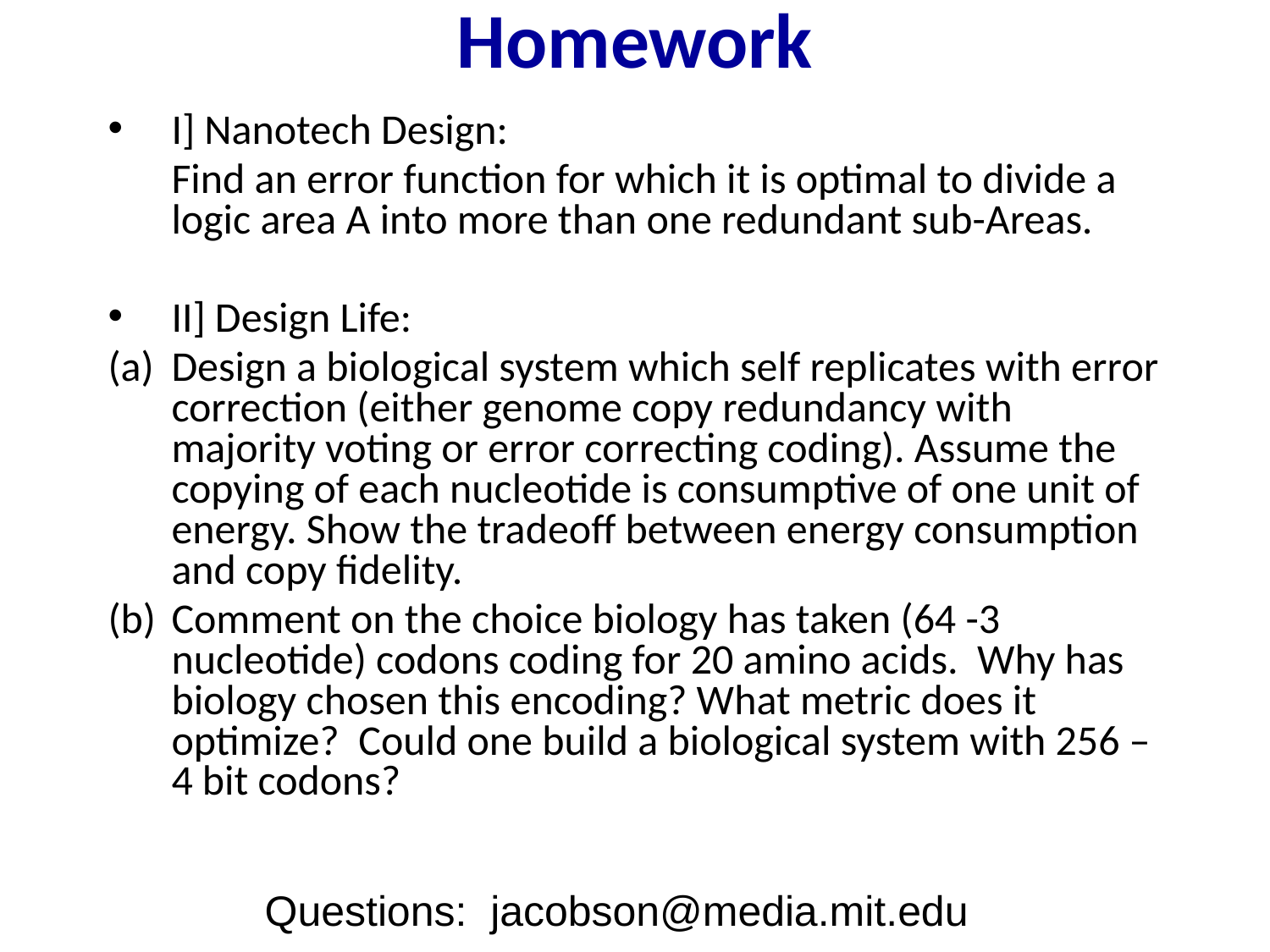

# Homework
I] Nanotech Design:
	Find an error function for which it is optimal to divide a logic area A into more than one redundant sub-Areas.

II] Design Life:
Design a biological system which self replicates with error correction (either genome copy redundancy with majority voting or error correcting coding). Assume the copying of each nucleotide is consumptive of one unit of energy. Show the tradeoff between energy consumption and copy fidelity.
Comment on the choice biology has taken (64 -3 nucleotide) codons coding for 20 amino acids.  Why has biology chosen this encoding? What metric does it optimize?  Could one build a biological system with 256 – 4 bit codons?

Questions:  jacobson@media.mit.edu